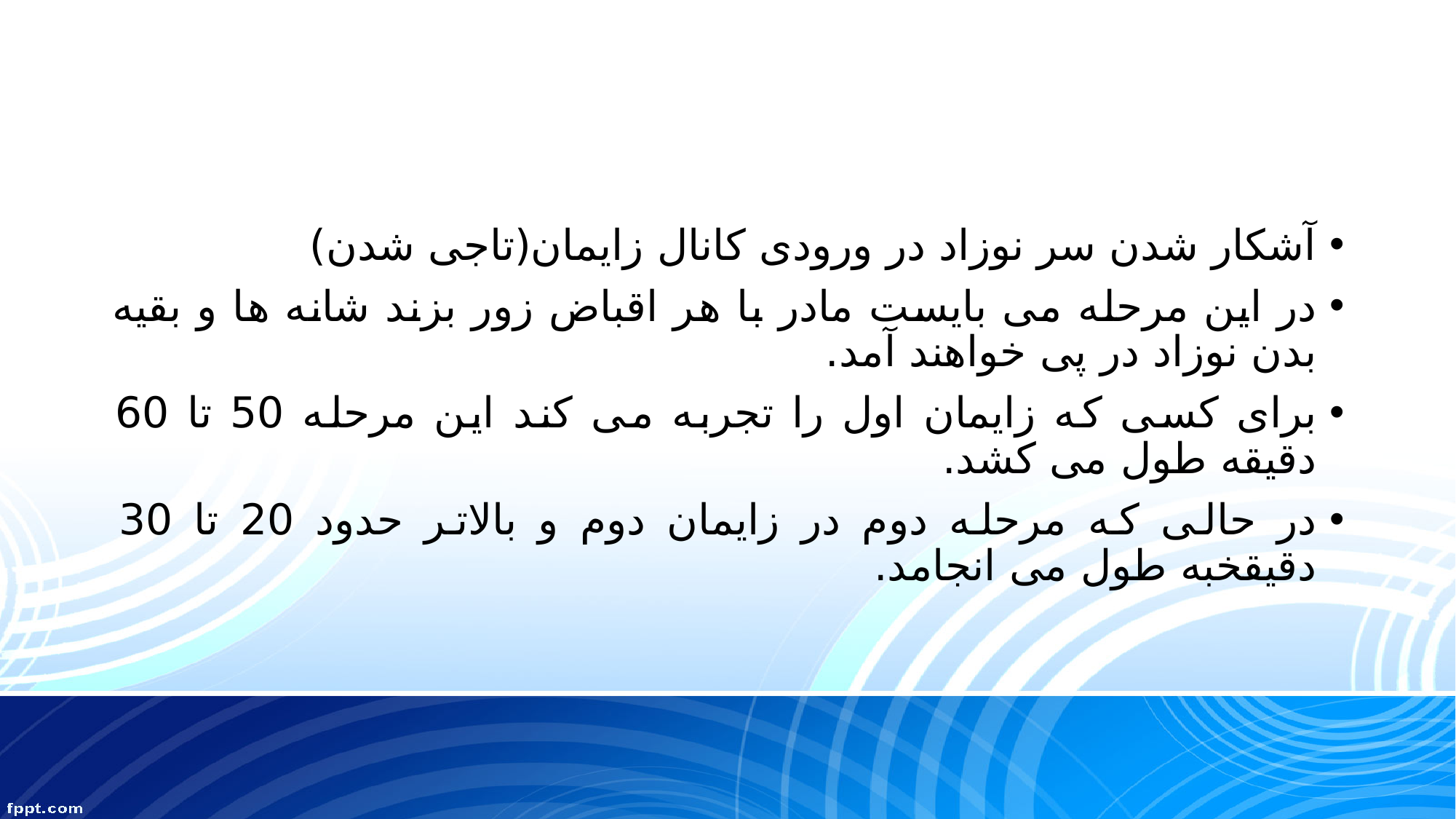

آشکار شدن سر نوزاد در ورودی کانال زایمان(تاجی شدن)
در این مرحله می بایست مادر با هر اقباض زور بزند شانه ها و بقیه بدن نوزاد در پی خواهند آمد.
برای کسی که زایمان اول را تجربه می کند این مرحله 50 تا 60 دقیقه طول می کشد.
در حالی که مرحله دوم در زایمان دوم و بالاتر حدود 20 تا 30 دقیقخبه طول می انجامد.